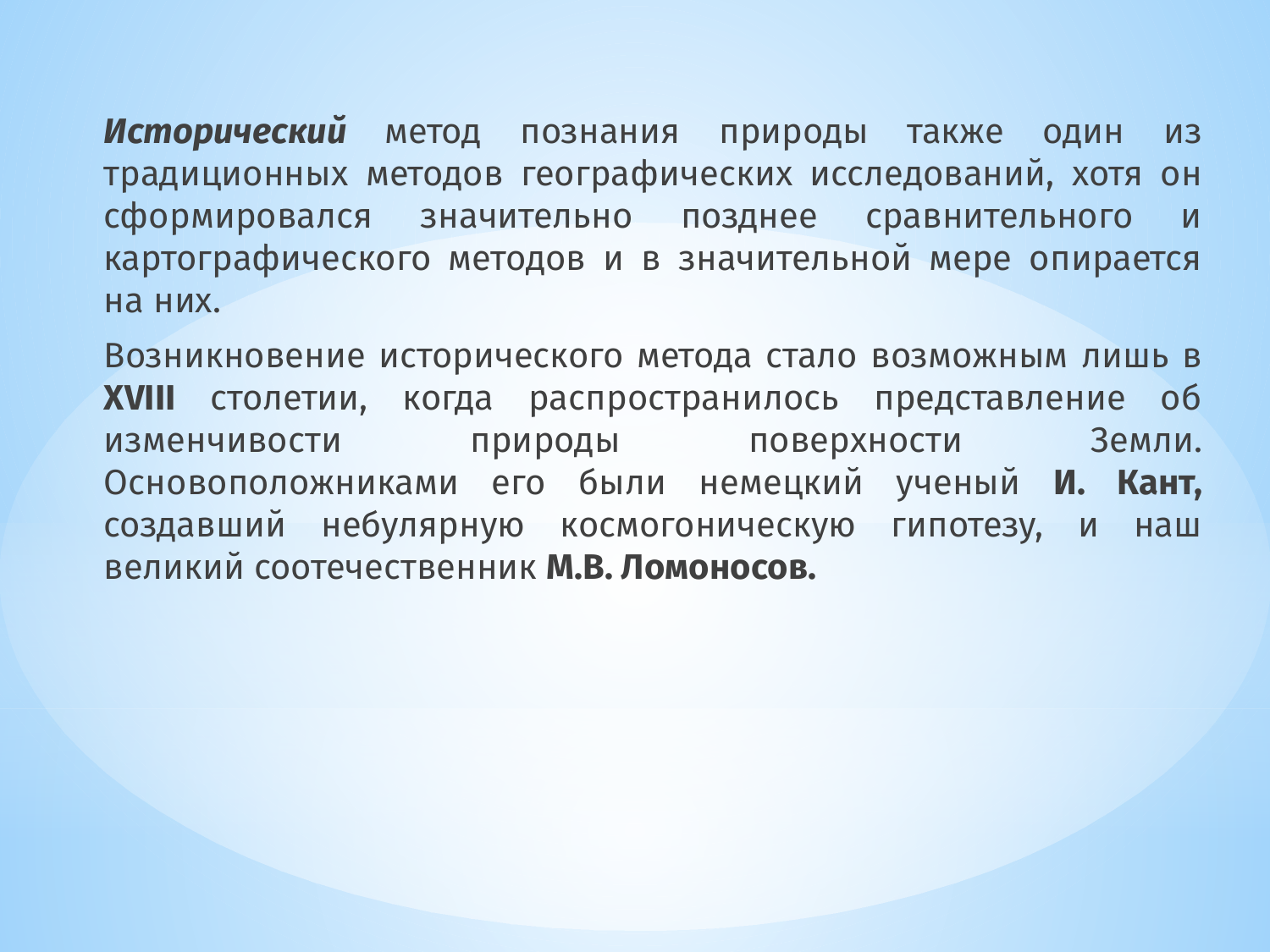

Исторический метод познания природы также один из традиционных методов географических исследований, хотя он сформировался значительно позднее сравнительного и картографического методов и в значительной мере опирается на них.
Возникновение исторического метода стало возможным лишь в XVIII столетии, когда распространилось представление об изменчивости природы поверхности Земли. Основоположниками его были немецкий ученый И. Кант, создавший небулярную космогоническую гипотезу, и наш великий соотечественник М.В. Ломоносов.